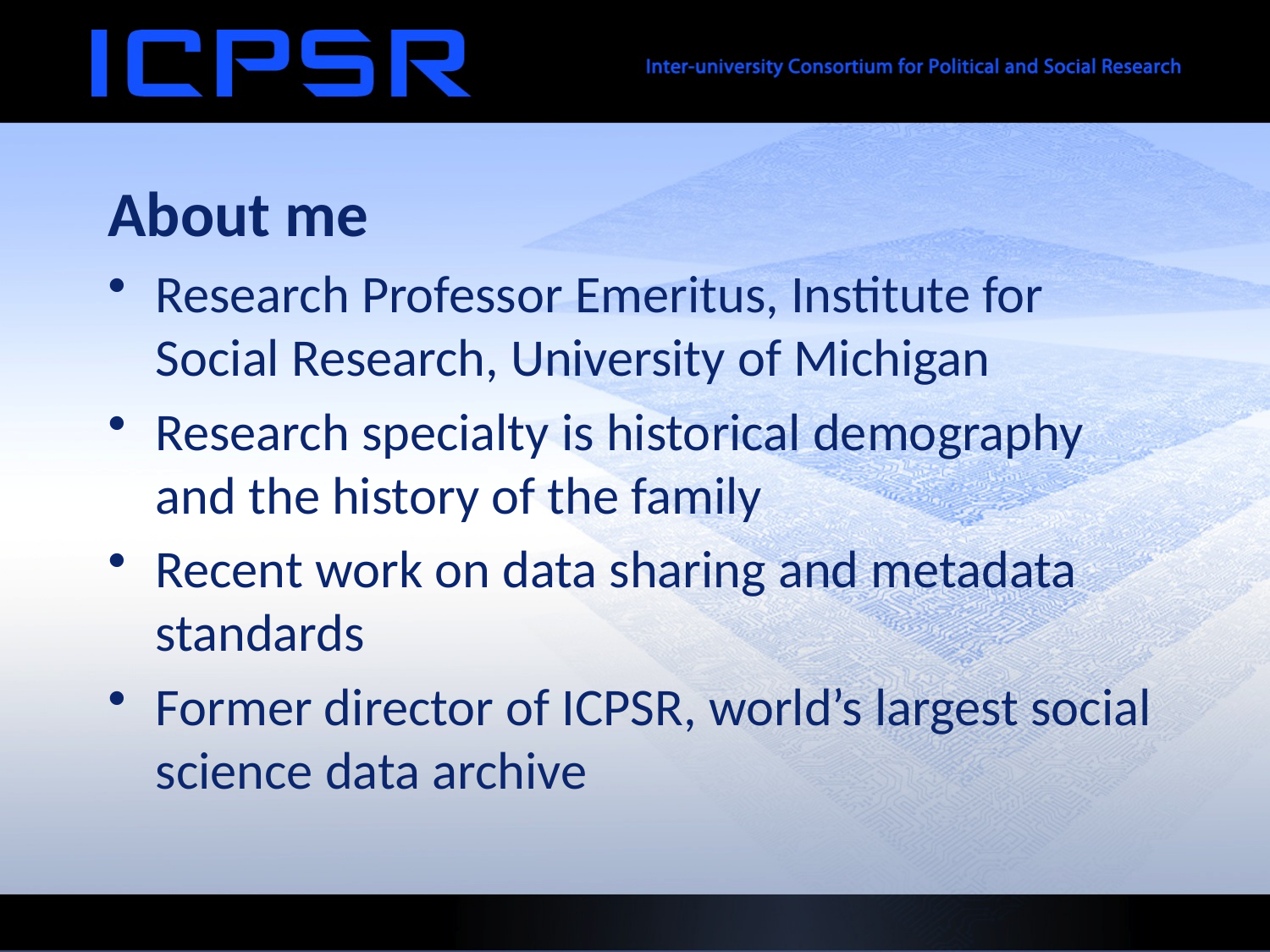

# About me
Research Professor Emeritus, Institute for Social Research, University of Michigan
Research specialty is historical demography and the history of the family
Recent work on data sharing and metadata standards
Former director of ICPSR, world’s largest social science data archive